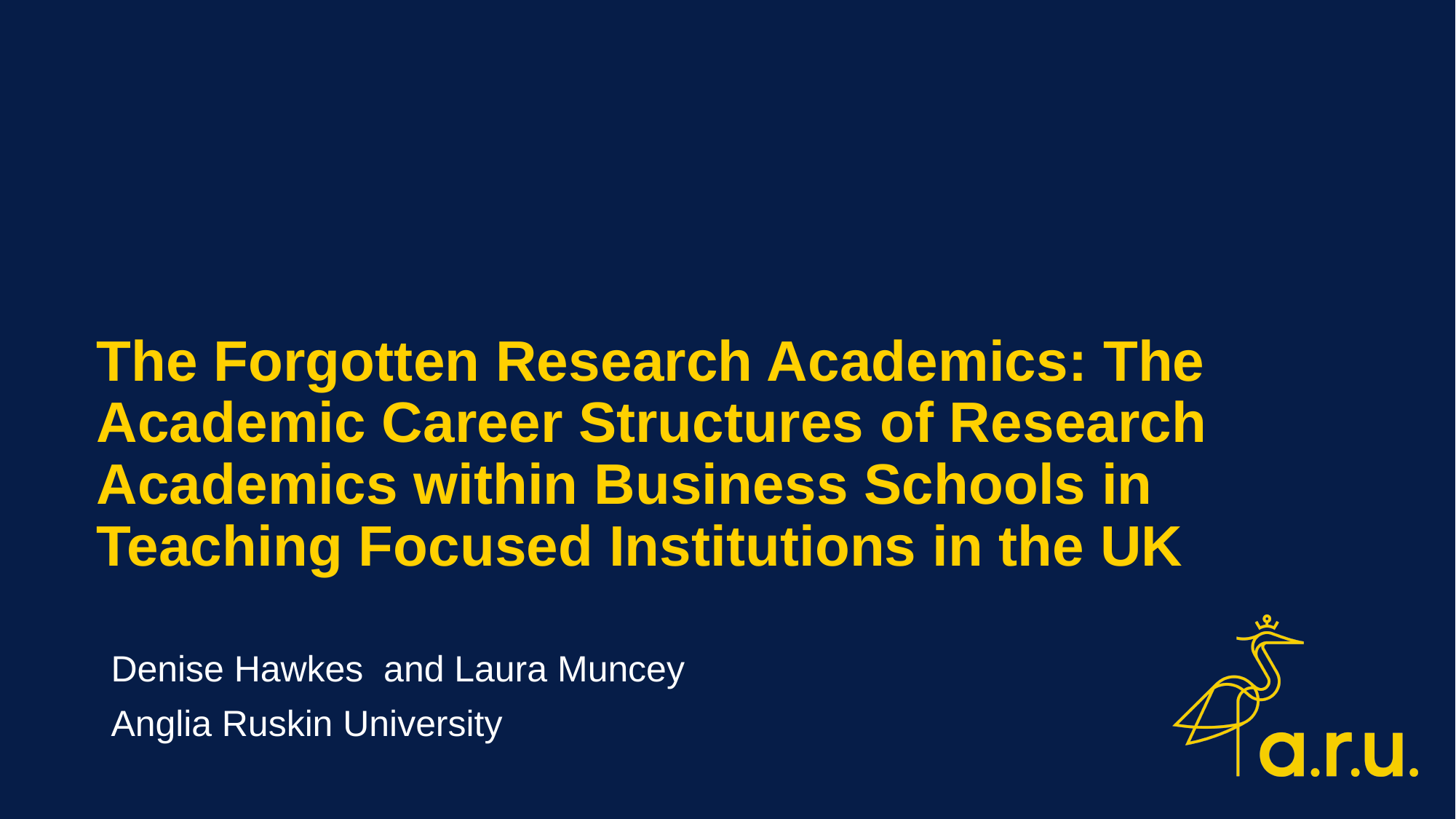

# The Forgotten Research Academics: The Academic Career Structures of Research Academics within Business Schools in Teaching Focused Institutions in the UK

Denise Hawkes  and Laura Muncey
Anglia Ruskin University